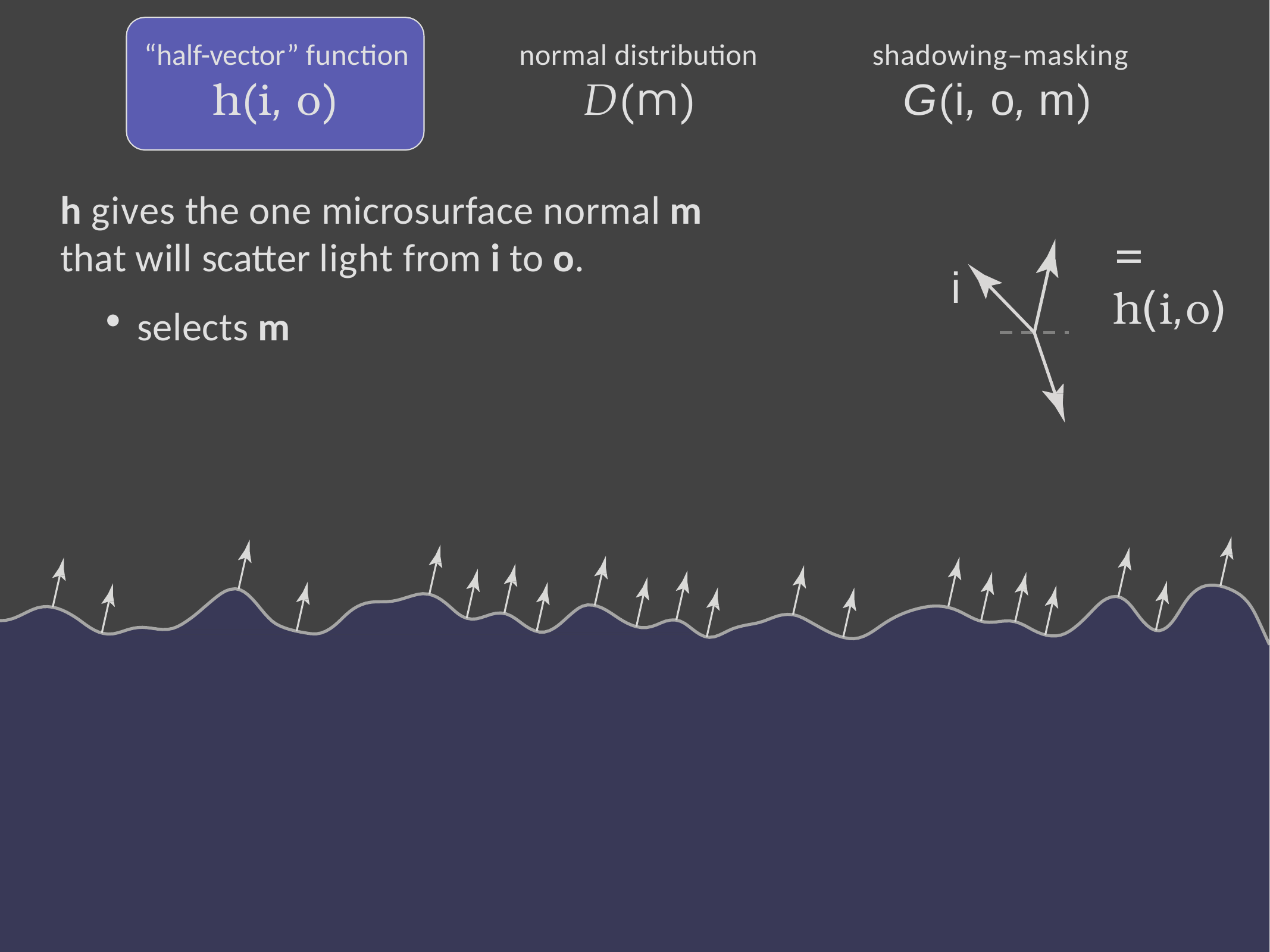

“half-vector” function
h(i, o)
normal distribution
D(m)
shadowing–masking
G(i, o, m)
h gives the one microsurface normal m
that will scatter light from i to o.
selects m
= h(i,o)

i